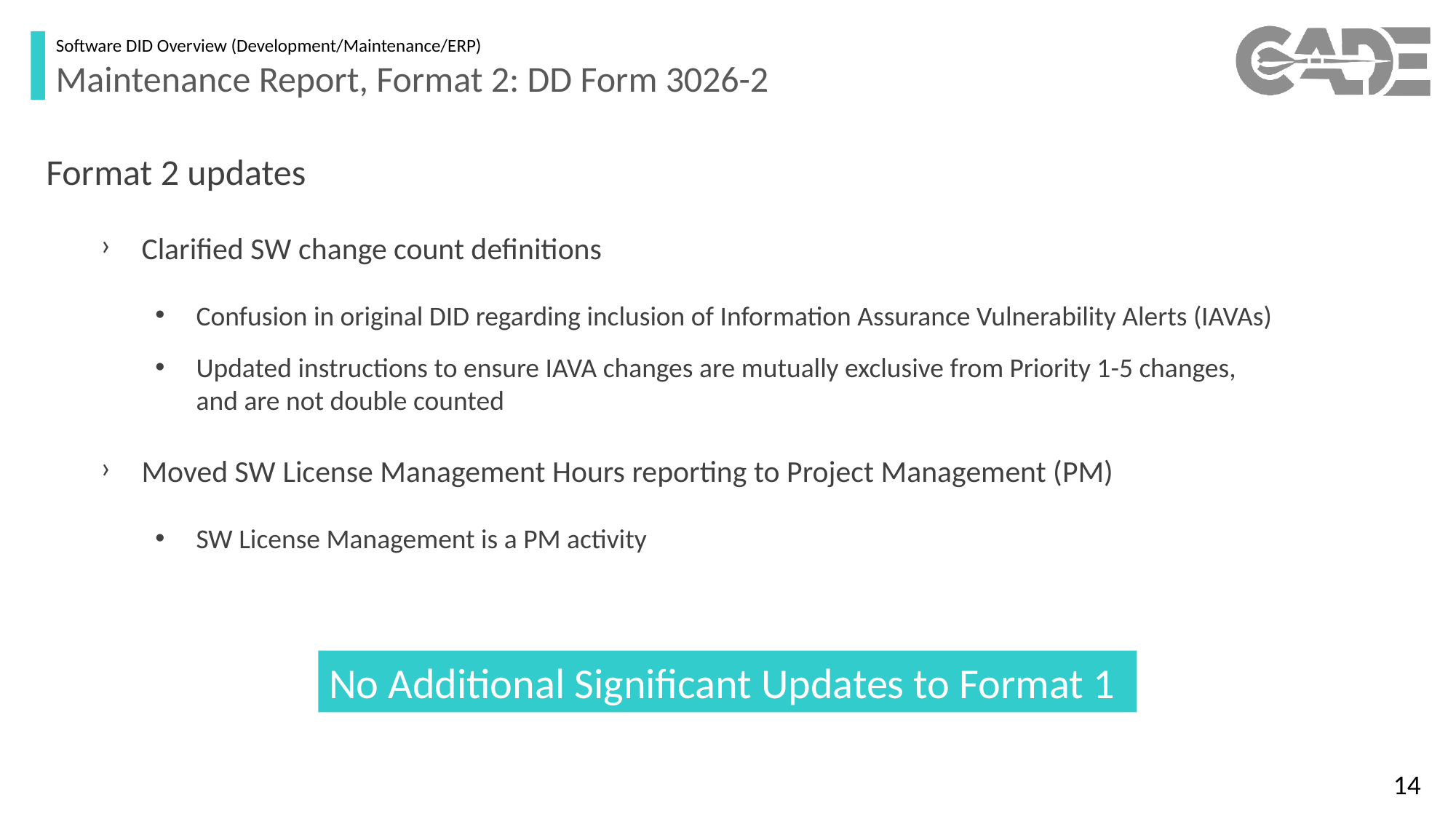

Software DID Overview (Development/Maintenance/ERP)

Maintenance Report, Format 2: DD Form 3026-2
Format 2 updates

Clarified SW change count definitions

Confusion in original DID regarding inclusion of Information Assurance Vulnerability Alerts (IAVAs)

Updated instructions to ensure IAVA changes are mutually exclusive from Priority 1-5 changes, and are not double counted

Moved SW License Management Hours reporting to Project Management (PM)

SW License Management is a PM activity
No Additional Significant Updates to Format 1
14